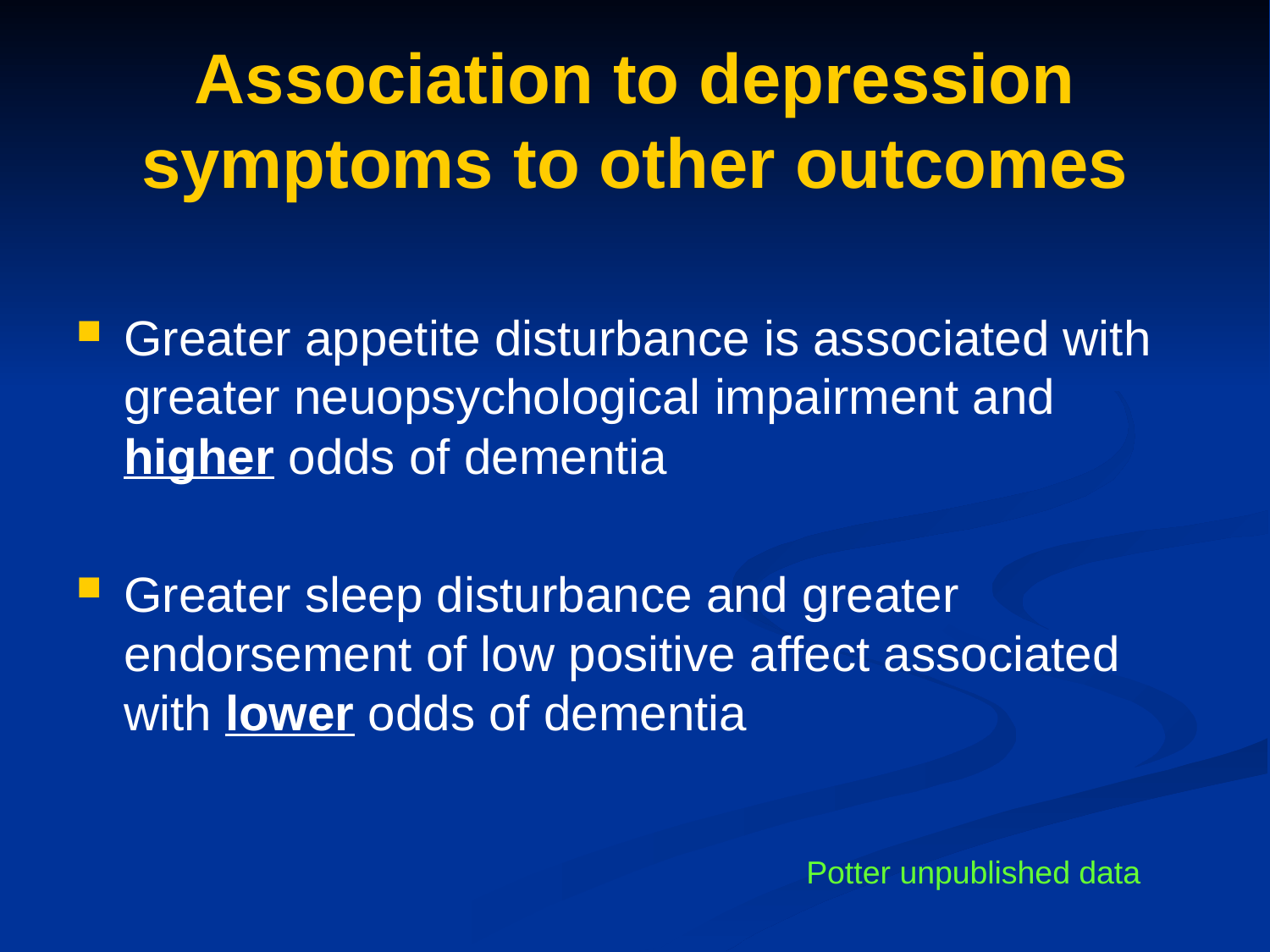

# Association to depression symptoms to other outcomes

Greater appetite disturbance is associated with greater neuopsychological impairment and higher odds of dementia

Greater sleep disturbance and greater endorsement of low positive affect associated with lower odds of dementia
Potter unpublished data